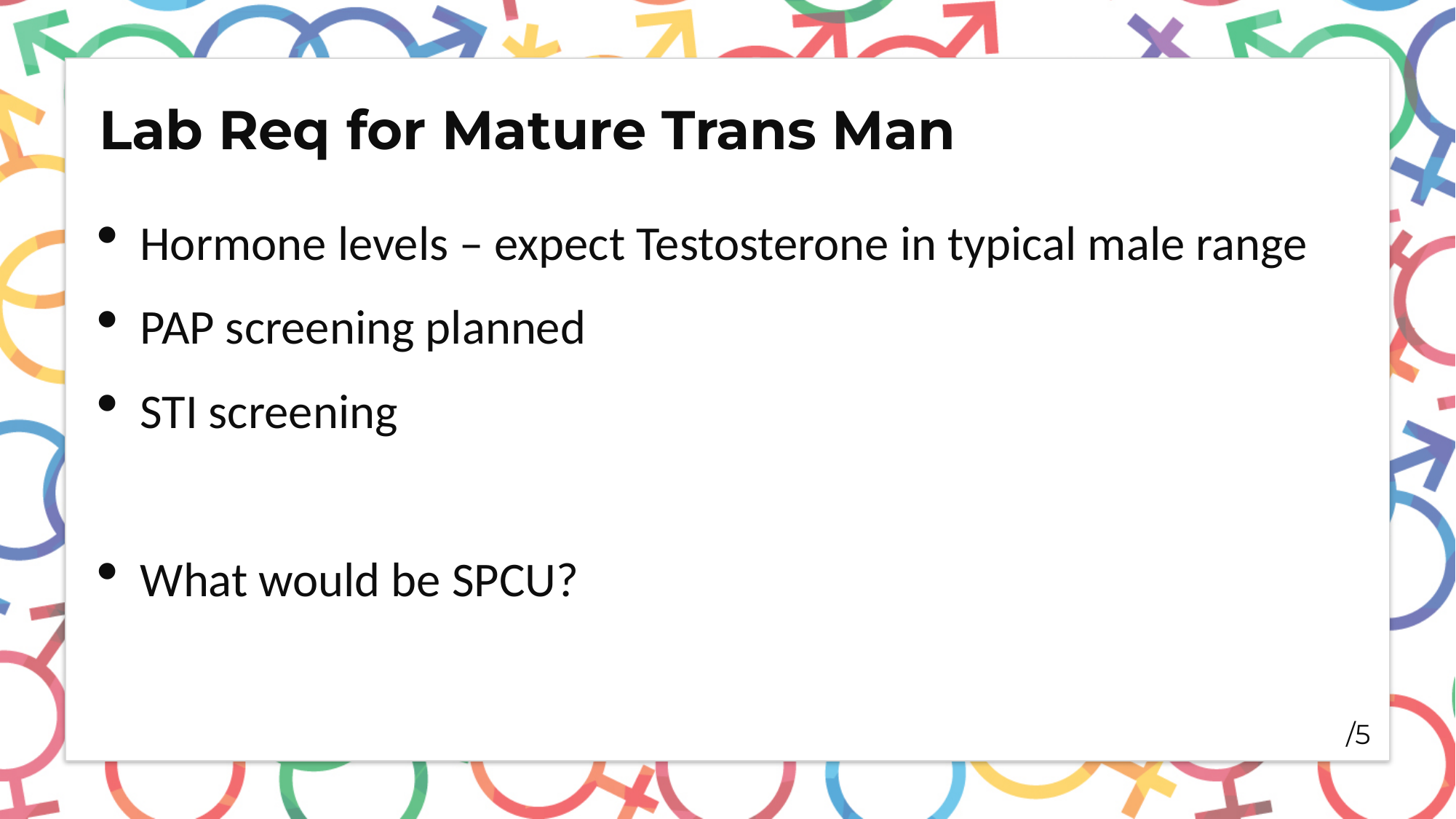

# Lab Req for Mature Trans Man
Hormone levels – expect Testosterone in typical male range
PAP screening planned
STI screening

What would be SPCU?

/5